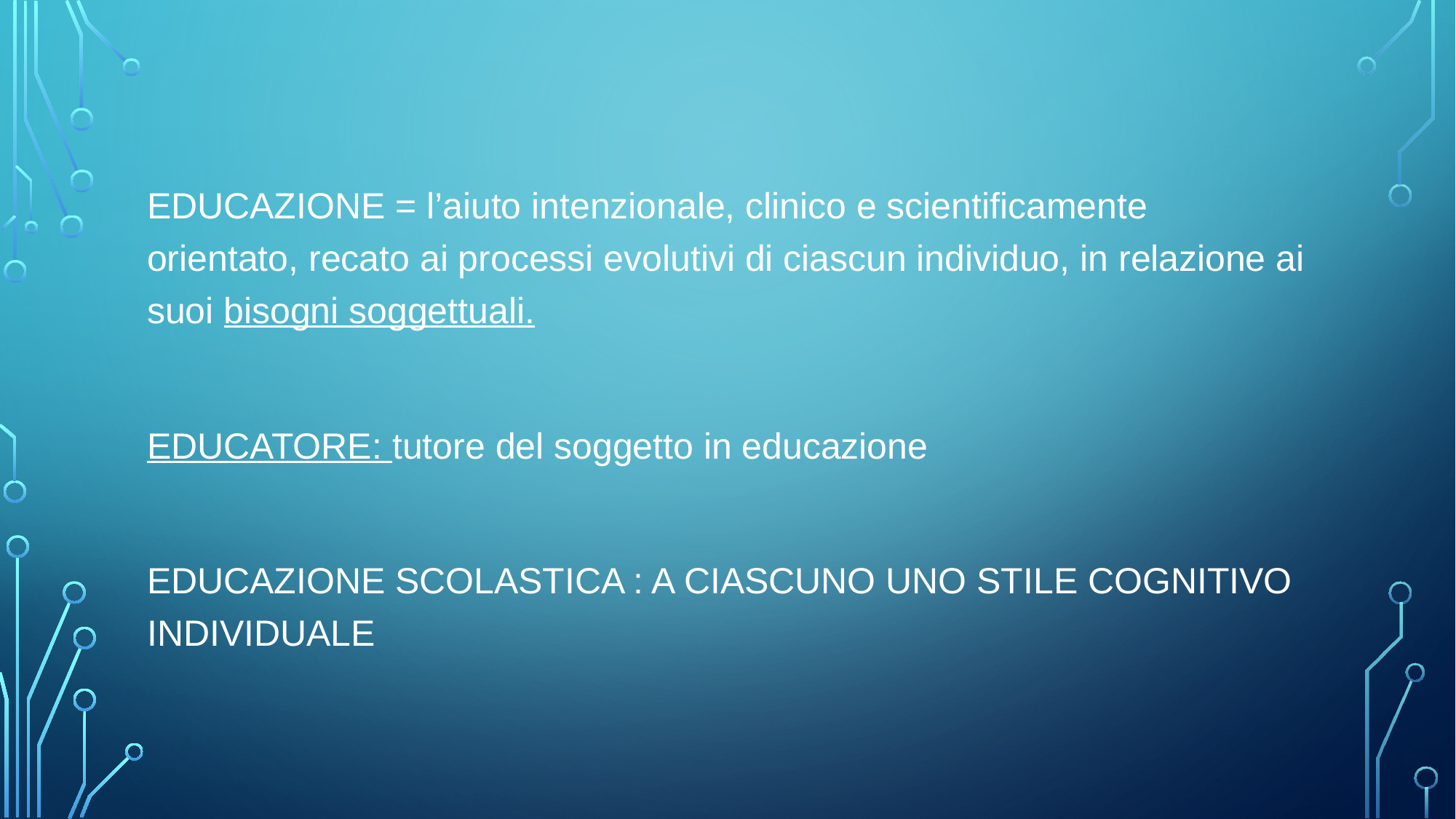

#
EDUCAZIONE = l’aiuto intenzionale, clinico e scientificamente orientato, recato ai processi evolutivi di ciascun individuo, in relazione ai suoi bisogni soggettuali.

EDUCATORE: tutore del soggetto in educazione

EDUCAZIONE SCOLASTICA : A CIASCUNO UNO STILE COGNITIVO INDIVIDUALE